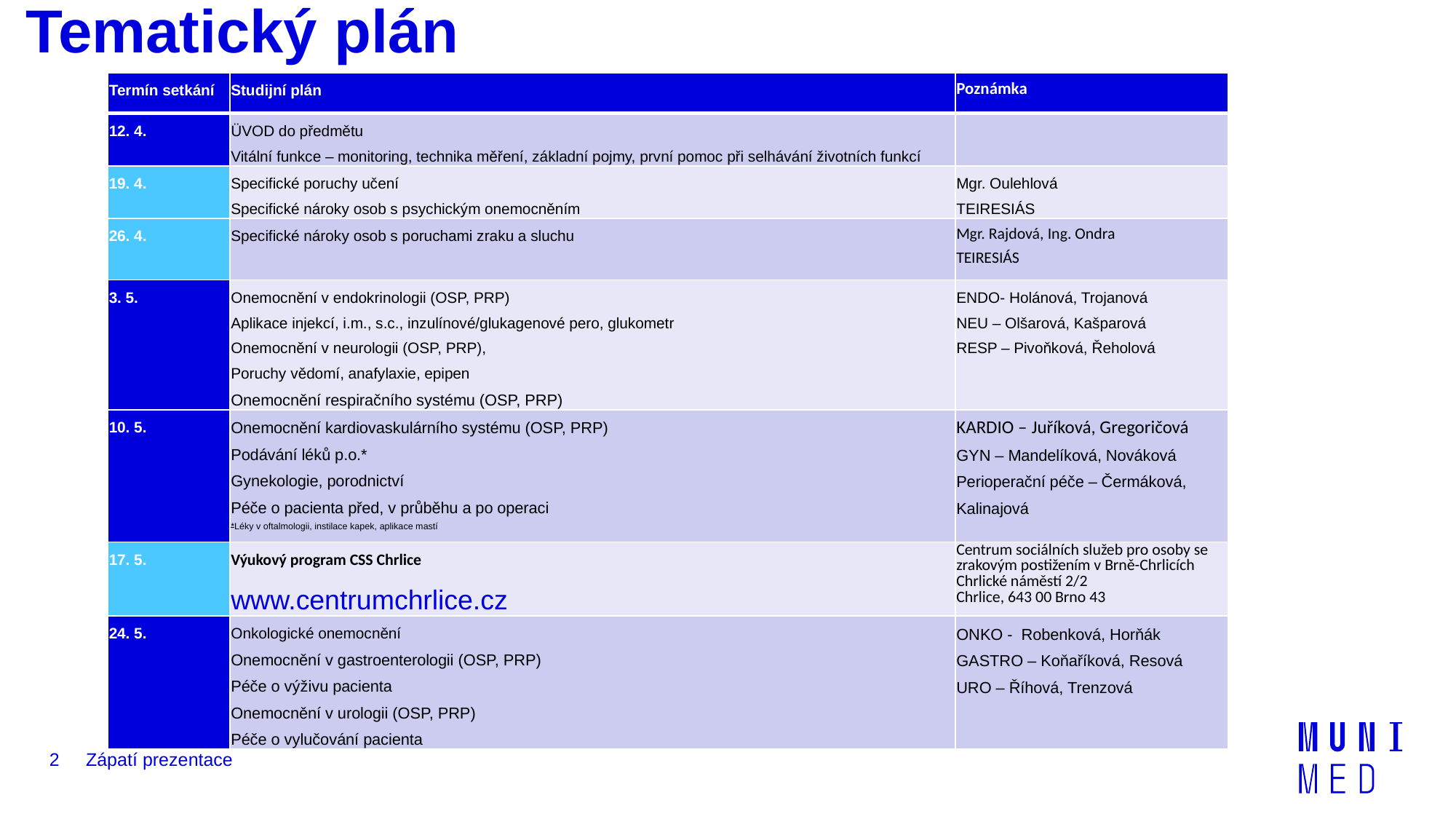

# Tematický plán
| Termín setkání​ | Studijní plán​ | Poznámka |
| --- | --- | --- |
| 12. 4.​ ​ | ÜVOD do předmětu Vitální funkce – monitoring, technika měření, základní pojmy, první pomoc při selhávání životních funkcí​ | ​ |
| 19. 4.​ ​ | Specifické poruchy učení ​ Specifické nároky osob s psychickým onemocněním​ | Mgr. Oulehlová ​ TEIRESIÁS​ |
| 26. 4.​ ​ | Specifické nároky osob s poruchami zraku a sluchu | Mgr. Rajdová​, Ing. Ondra TEIRESIÁS​ |
| 3. 5.​ ​ ​ | Onemocnění v endokrinologii (OSP, PRP)​ Aplikace injekcí, i.m., s.c., inzulínové/glukagenové pero, glukometr​ Onemocnění v neurologii (OSP, PRP), ​ Poruchy vědomí, anafylaxie, epipen​ Onemocnění respiračního systému (OSP, PRP)​ | ENDO- Holánová, Trojanová ​ NEU –​ Olšarová, Kašparová RESP –​ Pivoňková, Řeholová |
| 10. 5.​ ​ | Onemocnění kardiovaskulárního systému (OSP, PRP)​ Podávání léků p.o.\* Gynekologie, porodnictví Péče o pacienta před, v průběhu a po operaci​ \*Léky v oftalmologii, instilace kapek, aplikace mastí​ | KARDIO –​ Juříková, Gregoričová GYN – Mandelíková, Nováková Perioperační péče – Čermáková, Kalinajová |
| 17. 5.​ ​ | ​Výukový program CSS Chrlice www.centrumchrlice.cz | Centrum sociálních služeb pro osoby se zrakovým postižením v Brně-Chrlicích Chrlické náměstí 2/2 Chrlice, 643 00 Brno 43 |
| 24. 5.​ ​ | ​Onkologické onemocnění Onemocnění v gastroenterologii (OSP, PRP)​ Péče o výživu pacienta​ Onemocnění v urologii (OSP, PRP)​ Péče o vylučování pacienta​ | ONKO -  Robenková, Horňák GASTRO – ​Koňaříková, Resová URO – ​Říhová, Trenzová |

2
Zápatí prezentace